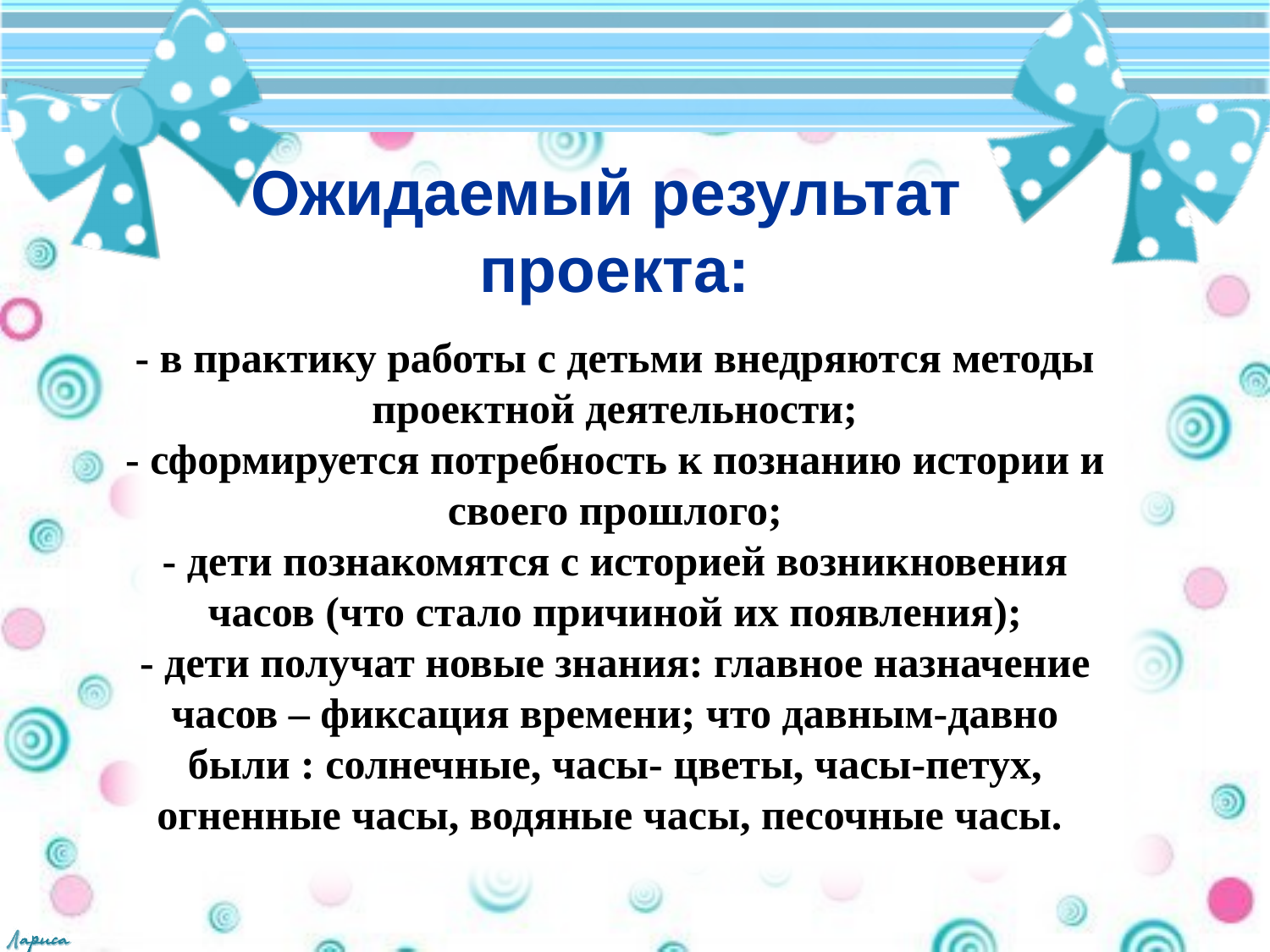

Ожидаемый результат
проекта:
- в практику работы с детьми внедряются методы проектной деятельности;
- сформируется потребность к познанию истории и своего прошлого;
- дети познакомятся с историей возникновения часов (что стало причиной их появления);
- дети получат новые знания: главное назначение часов – фиксация времени; что давным-давно были : солнечные, часы- цветы, часы-петух, огненные часы, водяные часы, песочные часы.